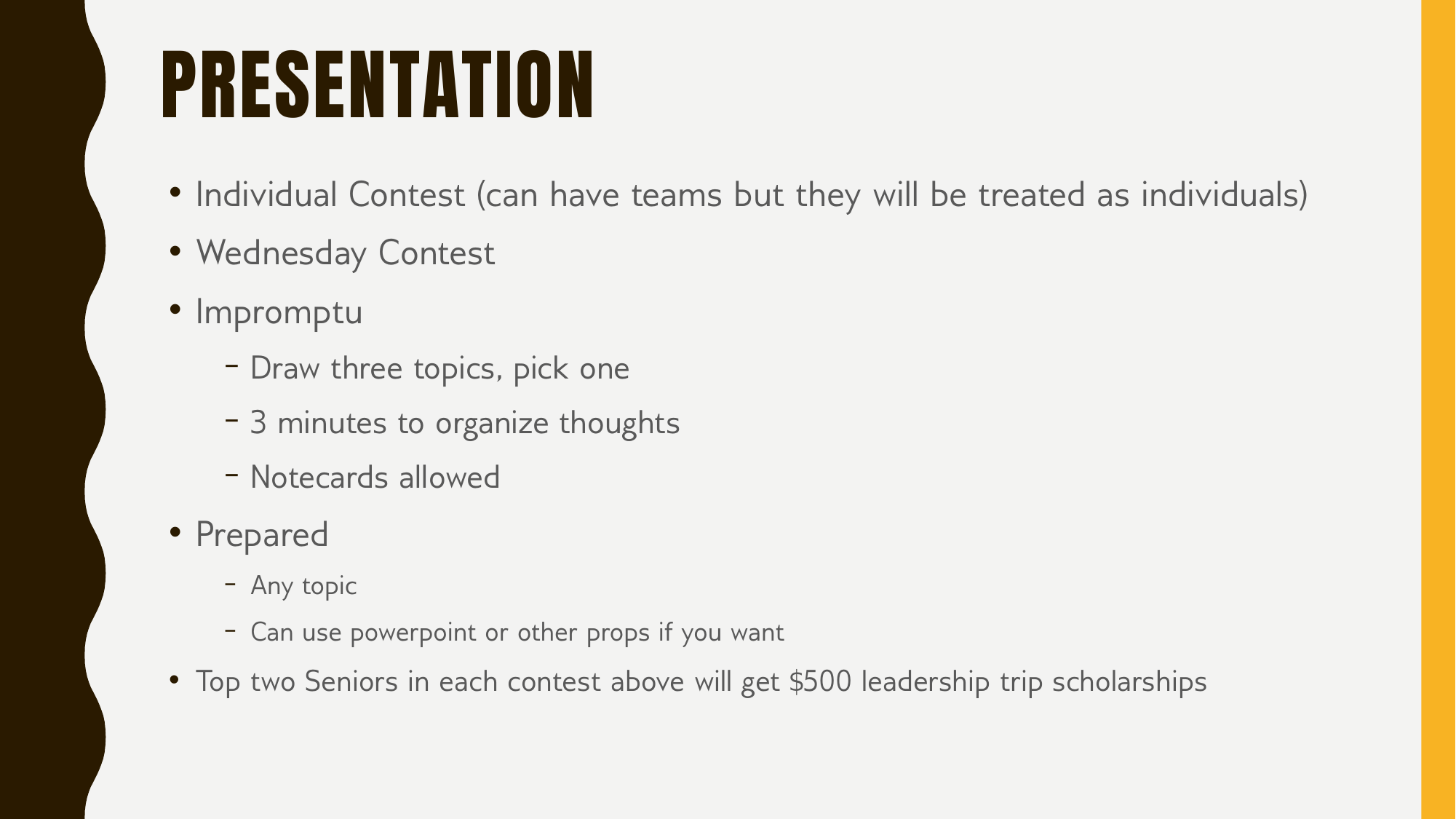

# presentation
Individual Contest (can have teams but they will be treated as individuals)
Wednesday Contest
Impromptu
Draw three topics, pick one
3 minutes to organize thoughts
Notecards allowed
Prepared
Any topic
Can use powerpoint or other props if you want
Top two Seniors in each contest above will get $500 leadership trip scholarships